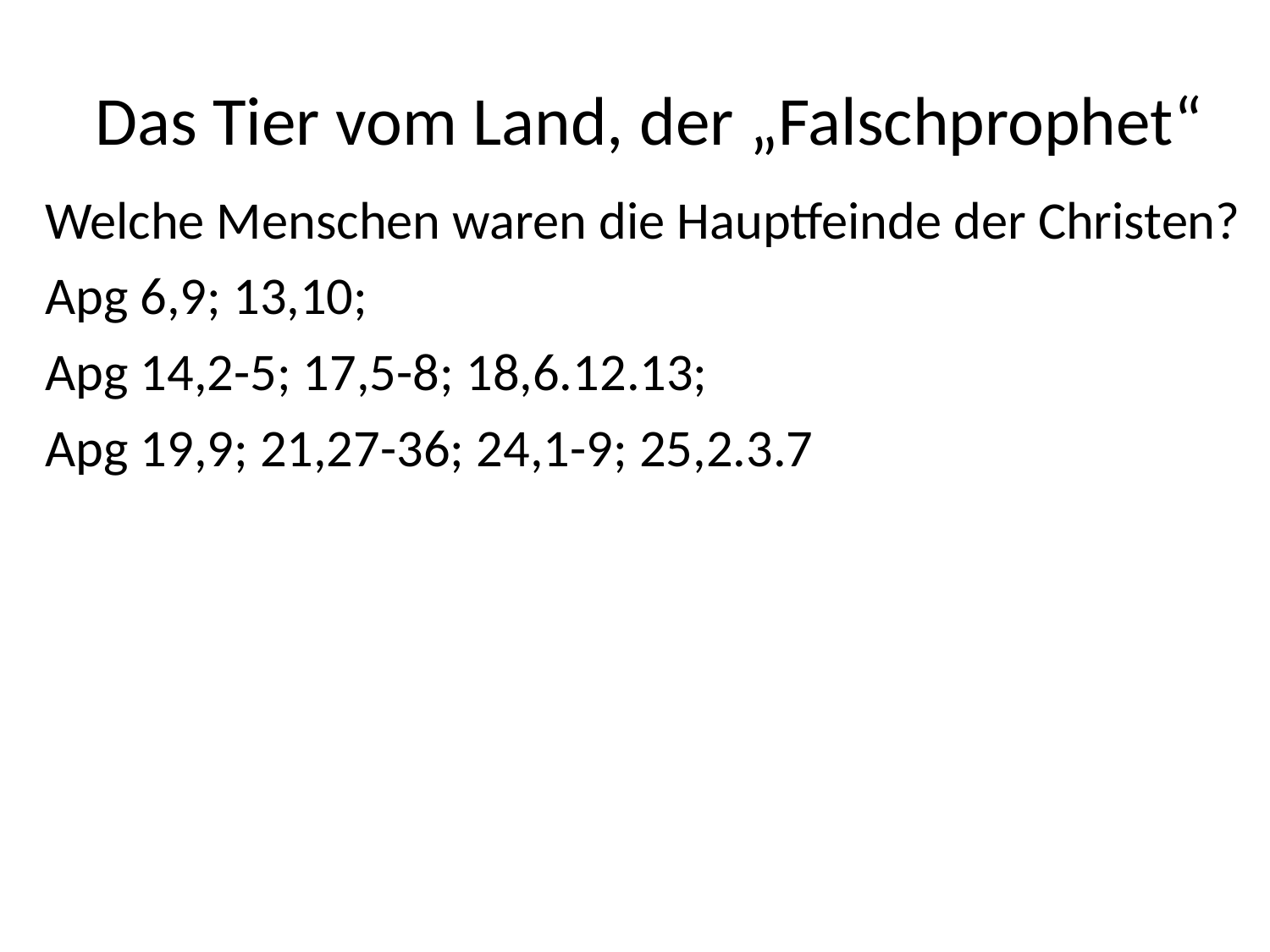

# Das Tier vom Land, der „Falschprophet“
Welche Menschen waren die Hauptfeinde der Christen?
Apg 6,9; 13,10;
Apg 14,2-5; 17,5-8; 18,6.12.13;
Apg 19,9; 21,27-36; 24,1-9; 25,2.3.7